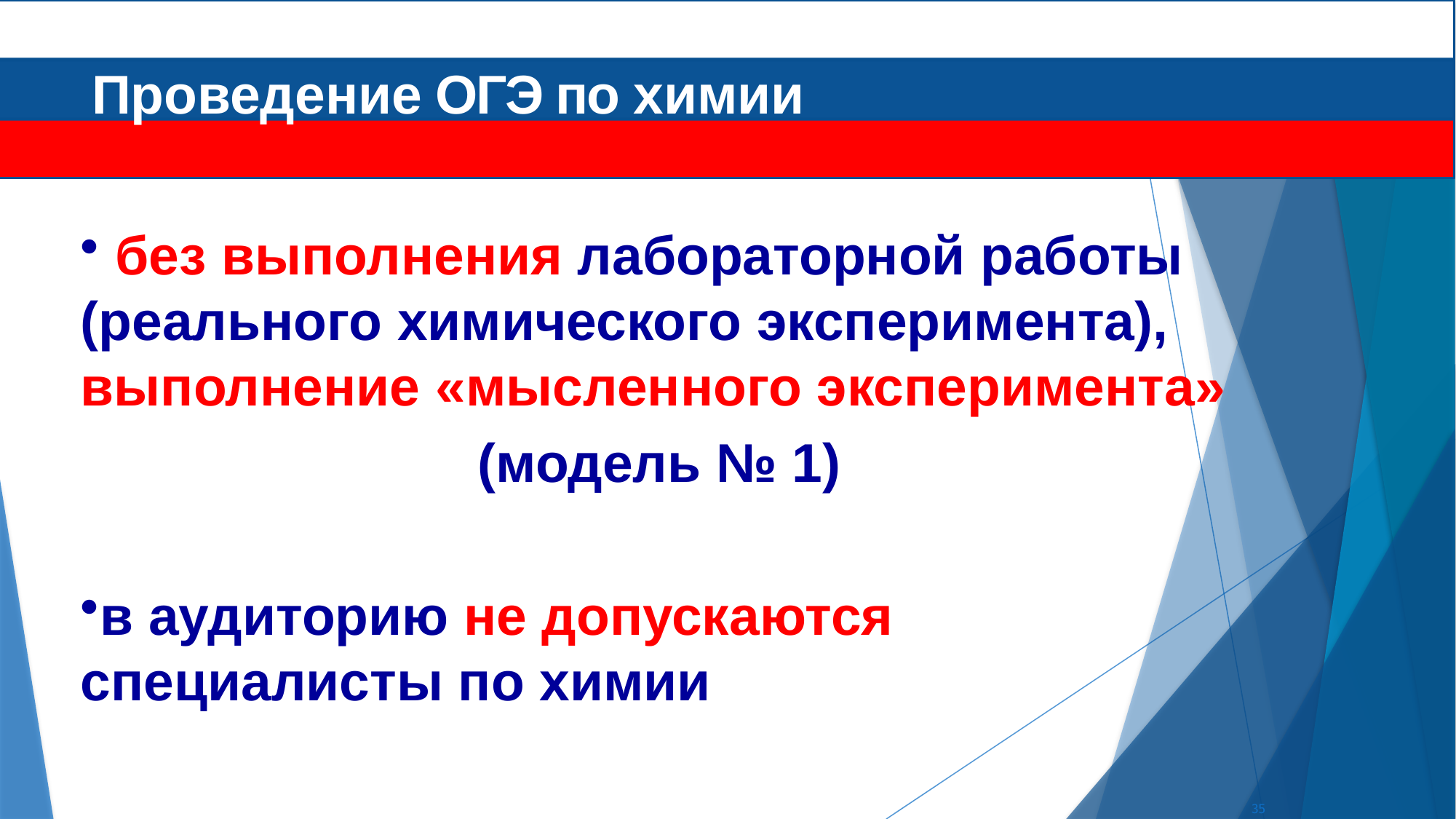

# Проведение ОГЭ по химии
 без выполнения лабораторной работы (реального химического эксперимента),
выполнение «мысленного эксперимента»
(модель № 1)

в аудиторию не допускаются специалисты по химии

35